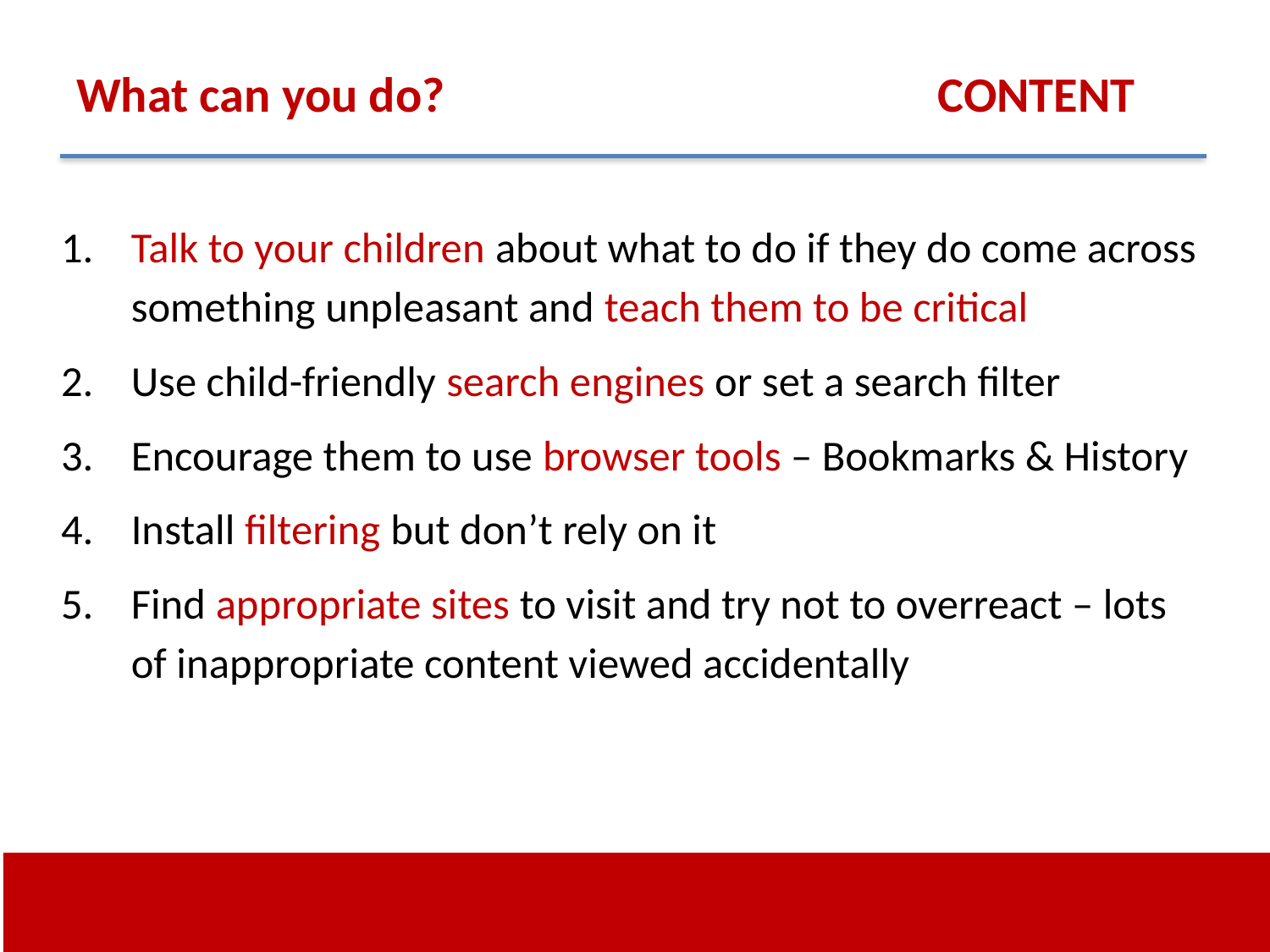

What can you do?                                            CONTENT

Talk to your children about what to do if they do come across something unpleasant and teach them to be critical
Use child-friendly search engines or set a search filter
Encourage them to use browser tools – Bookmarks & History
Install filtering but don’t rely on it
Find appropriate sites to visit and try not to overreact – lots of inappropriate content viewed accidentally